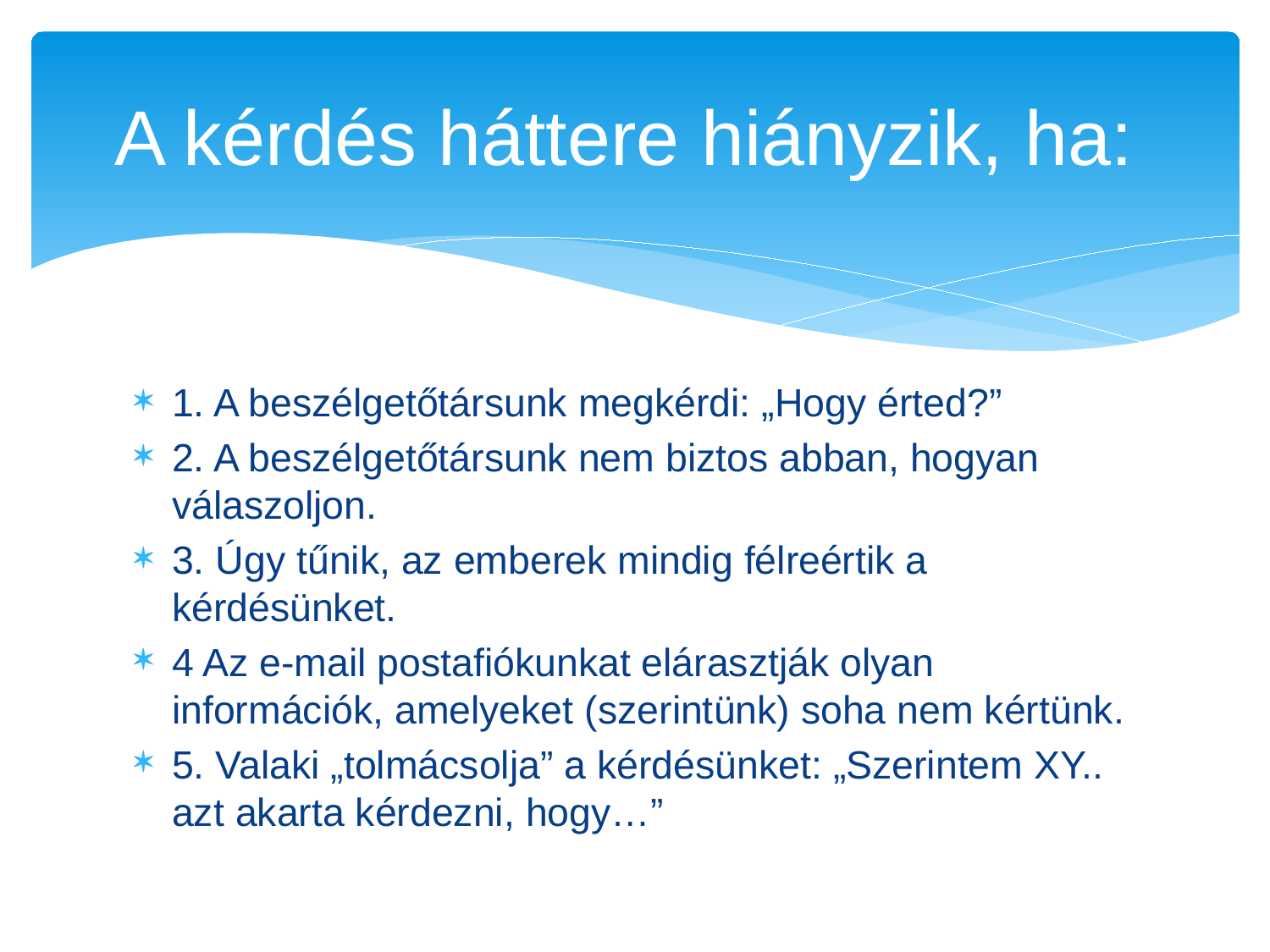

# A kérdés háttere hiányzik, ha:
1. A beszélgetőtársunk megkérdi: „Hogy érted?”
2. A beszélgetőtársunk nem biztos abban, hogyan válaszoljon.
3. Úgy tűnik, az emberek mindig félreértik a kérdésünket.
4 Az e-mail postafiókunkat elárasztják olyan információk, amelyeket (szerintünk) soha nem kértünk.
5. Valaki „tolmácsolja” a kérdésünket: „Szerintem XY.. azt akarta kérdezni, hogy…”